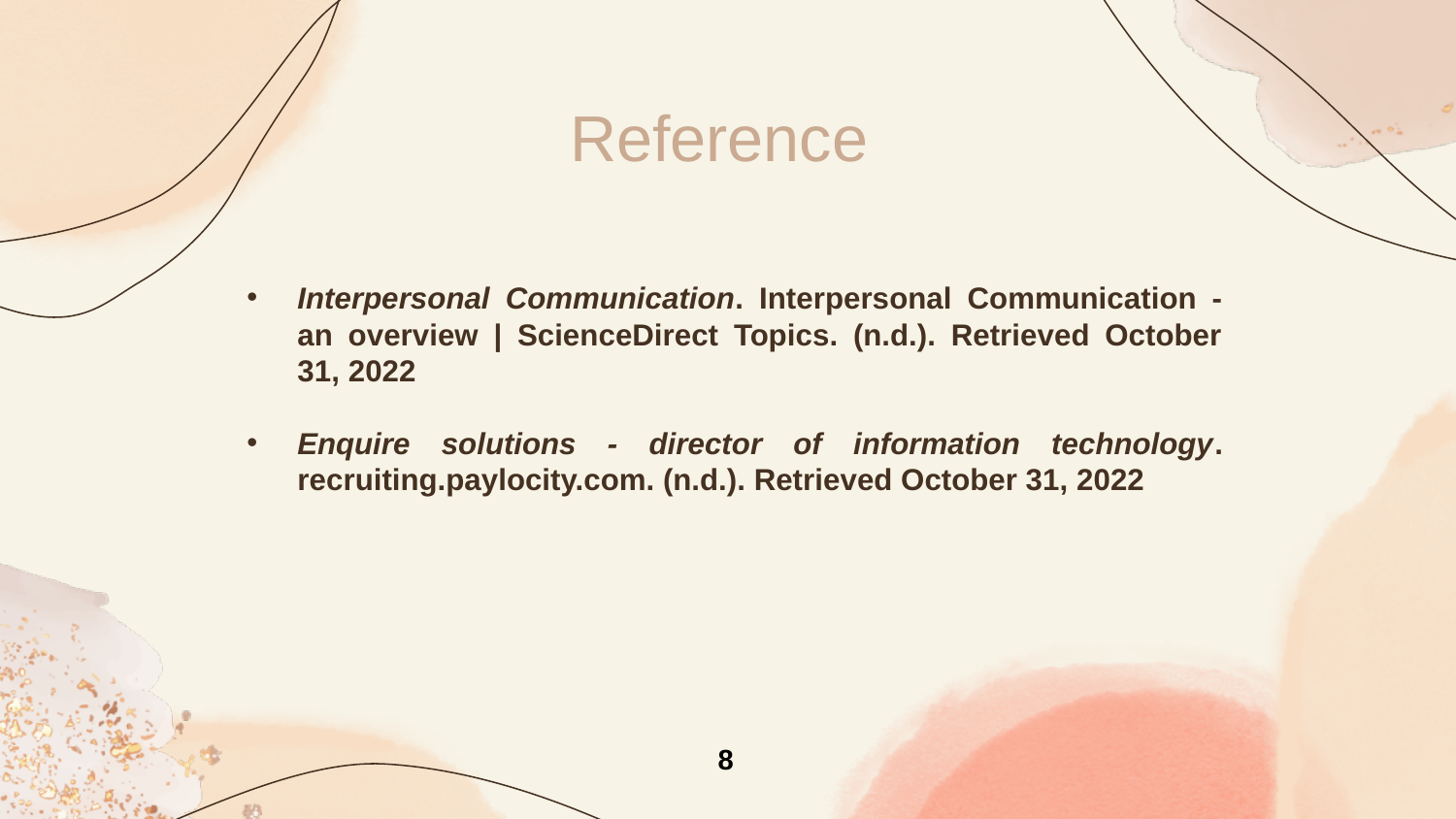

# Reference
Interpersonal Communication. Interpersonal Communication - an overview | ScienceDirect Topics. (n.d.). Retrieved October 31, 2022

Enquire solutions - director of information technology. recruiting.paylocity.com. (n.d.). Retrieved October 31, 2022

8